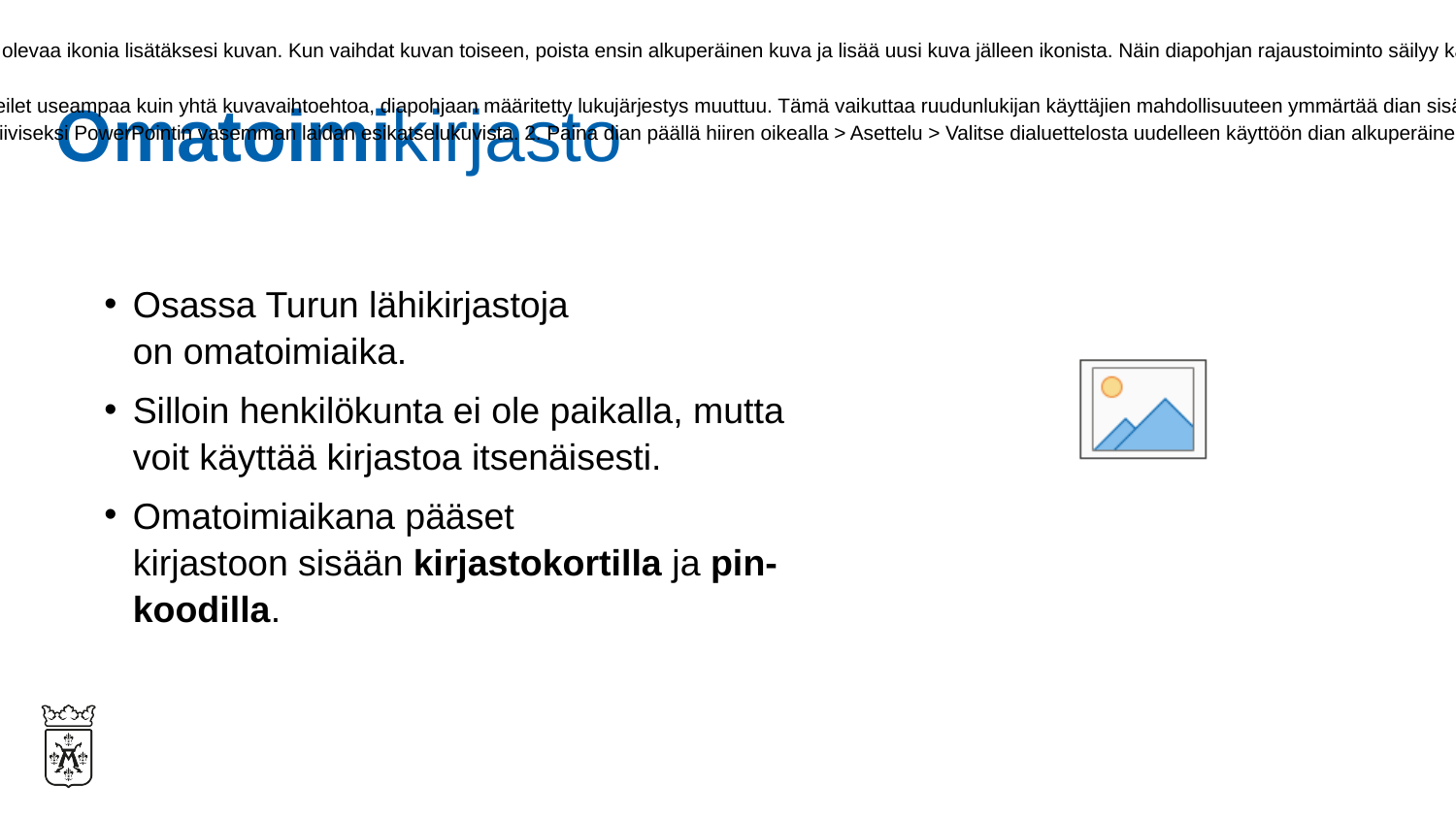

# Omatoimikirjasto
Osassa Turun lähikirjastoja on omatoimiaika.
Silloin henkilökunta ei ole paikalla, mutta voit käyttää kirjastoa itsenäisesti.
Omatoimiaikana pääset kirjastoon sisään kirjastokortilla ja pin-koodilla.